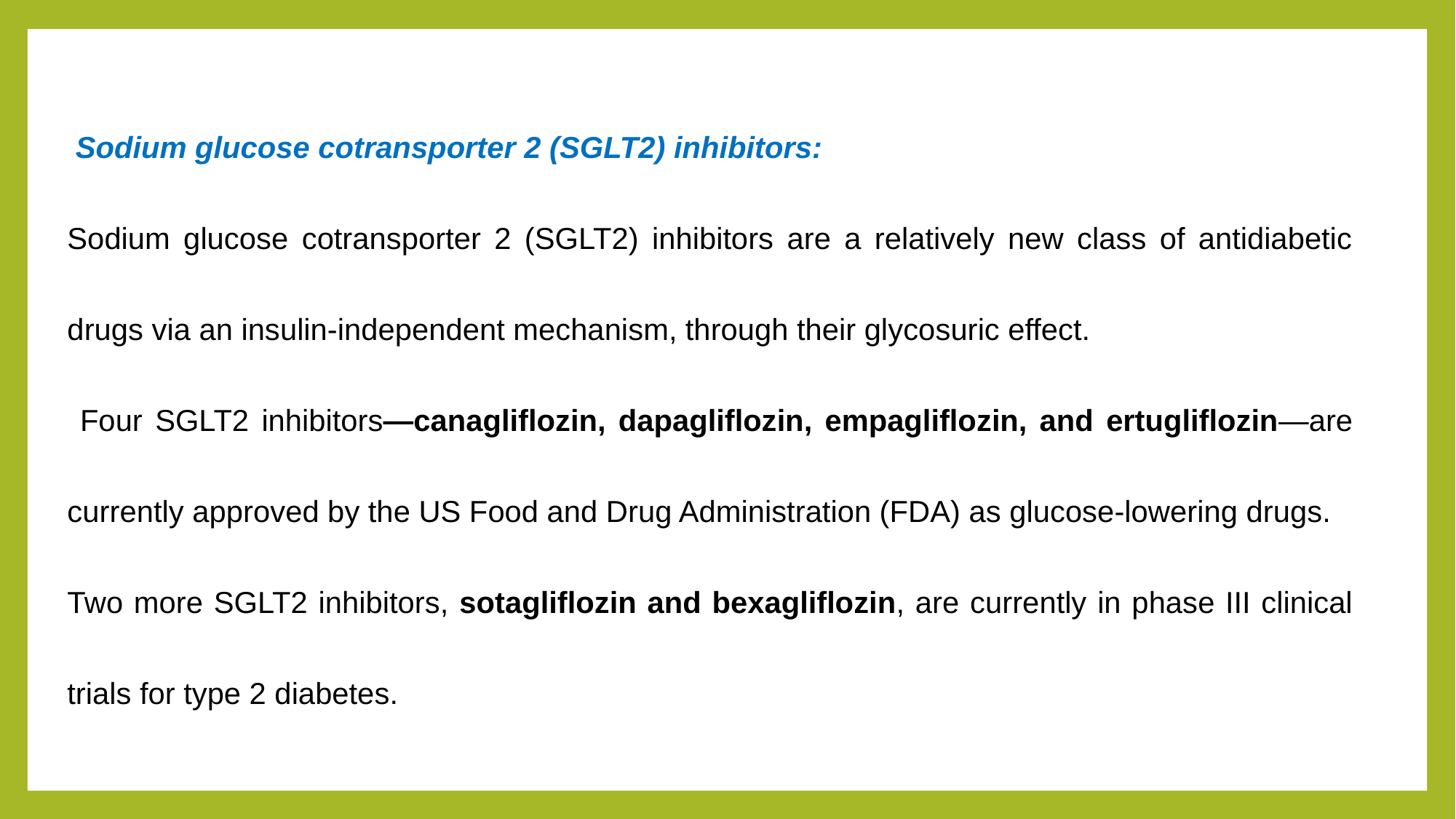

Sodium glucose cotransporter 2 (SGLT2) inhibitors:
Sodium glucose cotransporter 2 (SGLT2) inhibitors are a relatively new class of antidiabetic drugs via an insulin-independent mechanism, through their glycosuric effect.
 Four SGLT2 inhibitors—canagliflozin, dapagliflozin, empagliflozin, and ertugliflozin—are currently approved by the US Food and Drug Administration (FDA) as glucose-lowering drugs.
Two more SGLT2 inhibitors, sotagliflozin and bexagliflozin, are currently in phase III clinical trials for type 2 diabetes.